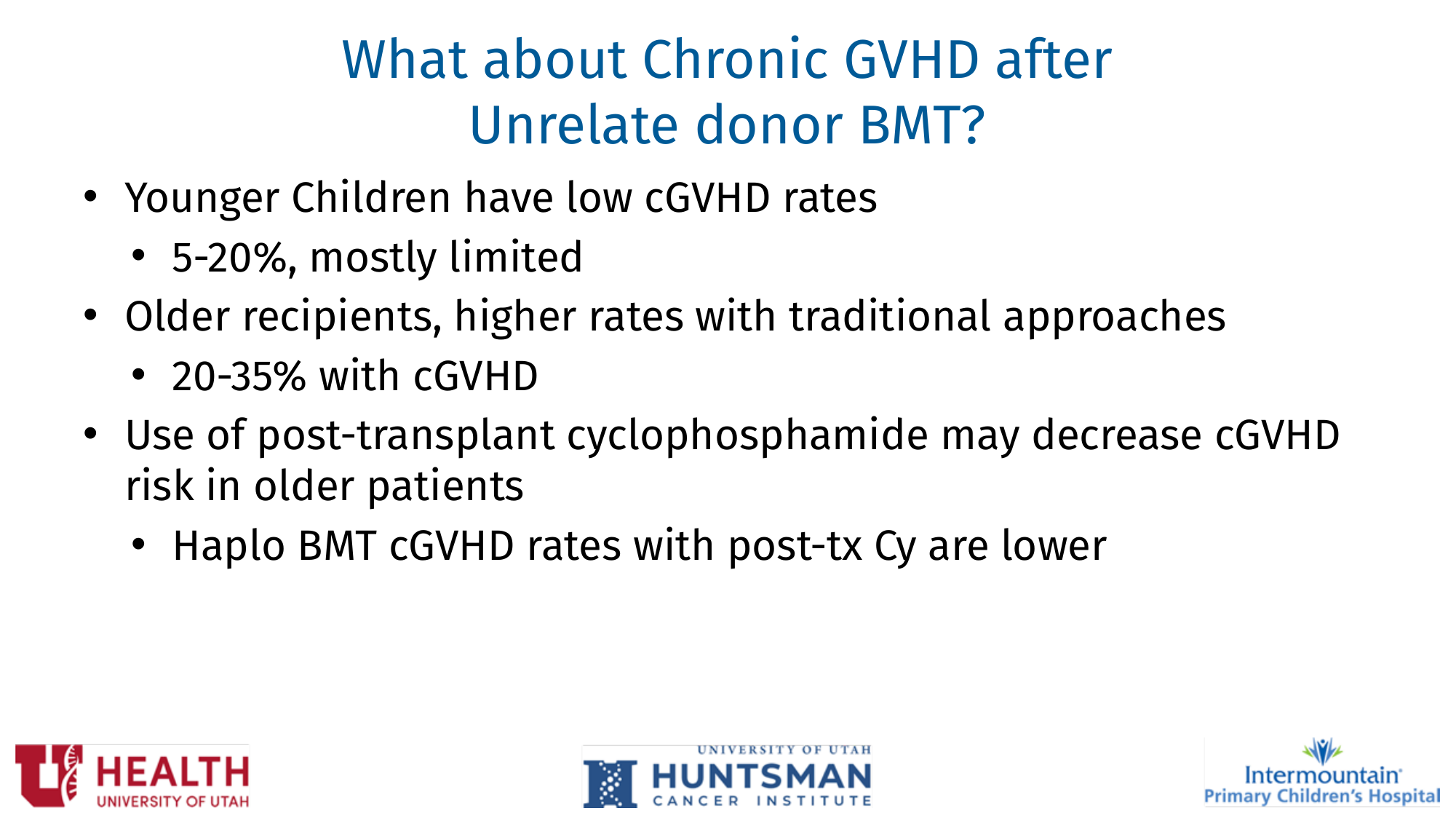

What about Chronic GVHD after Unrelate donor BMT?
Younger Children have low cGVHD rates
5-20%, mostly limited
Older recipients, higher rates with traditional approaches
20-35% with cGVHD
Use of post-transplant cyclophosphamide may decrease cGVHD risk in older patients
Haplo BMT cGVHD rates with post-tx Cy are lower